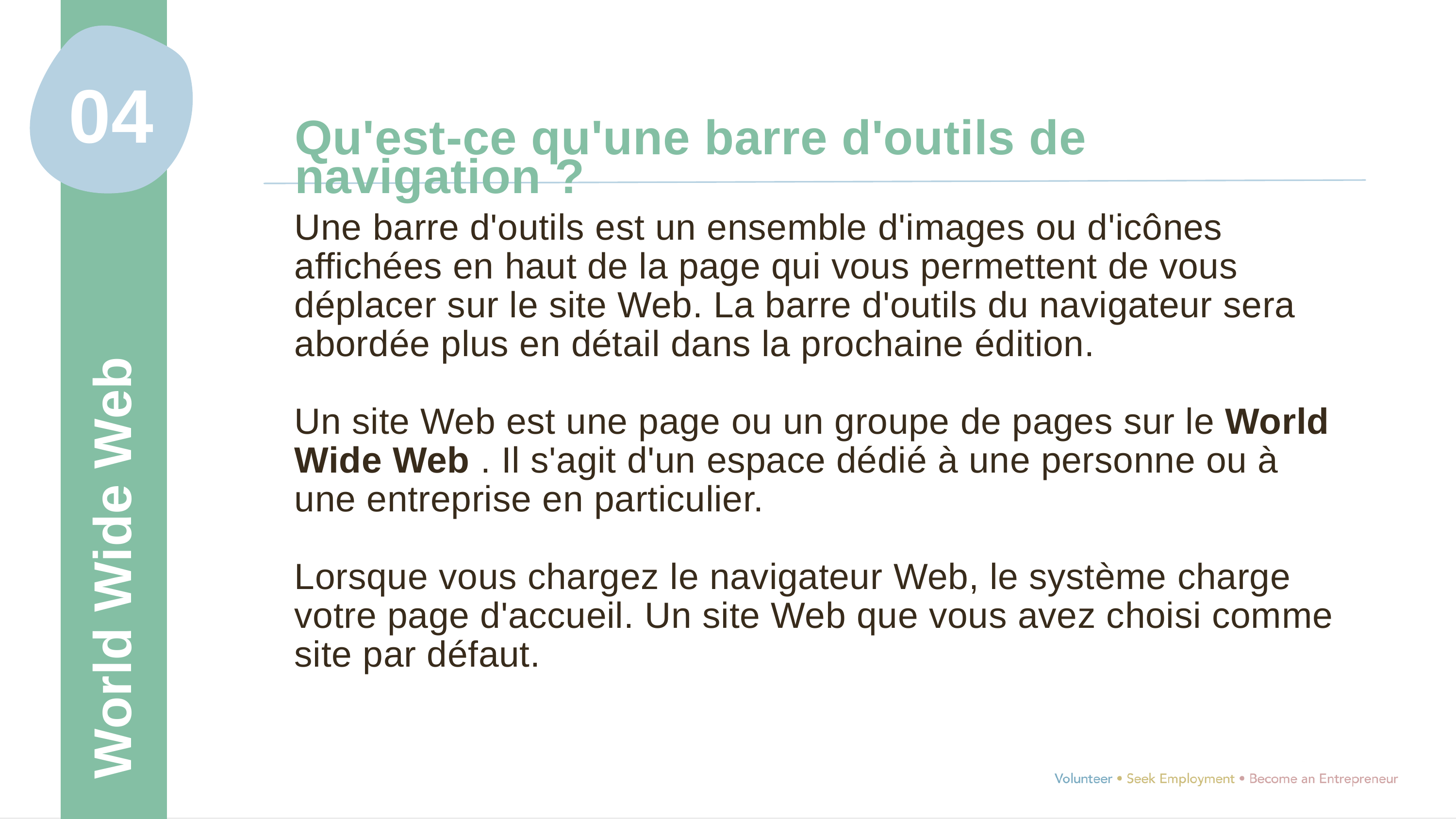

04
Qu'est-ce qu'une barre d'outils de navigation ?

Une barre d'outils est un ensemble d'images ou d'icônes affichées en haut de la page qui vous permettent de vous déplacer sur le site Web. La barre d'outils du navigateur sera abordée plus en détail dans la prochaine édition.

Un site Web est une page ou un groupe de pages sur le World Wide Web . Il s'agit d'un espace dédié à une personne ou à une entreprise en particulier.

Lorsque vous chargez le navigateur Web, le système charge votre page d'accueil. Un site Web que vous avez choisi comme site par défaut.

World Wide Web